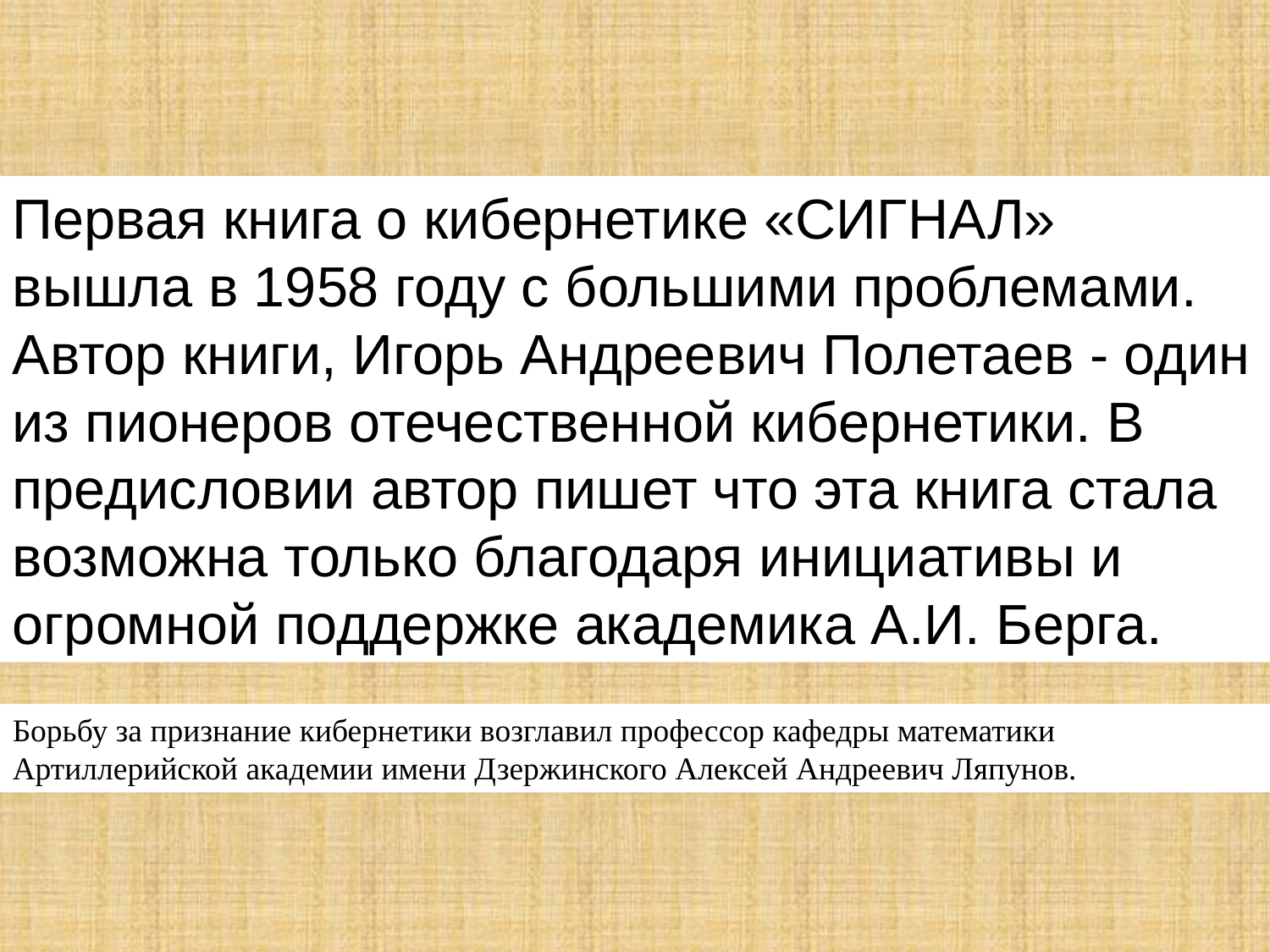

Первая книга о кибернетике «СИГНАЛ»  вышла в 1958 году с большими проблемами. Автор книги, Игорь Андреевич Полетаев - один из пионеров отечественной кибернетики. В предисловии автор пишет что эта книга стала возможна только благодаря инициативы и огромной поддержке академика А.И. Берга.
Борьбу за признание кибернетики возглавил профессор кафедры математики Артиллерийской академии имени Дзержинского Алексей Андреевич Ляпунов.